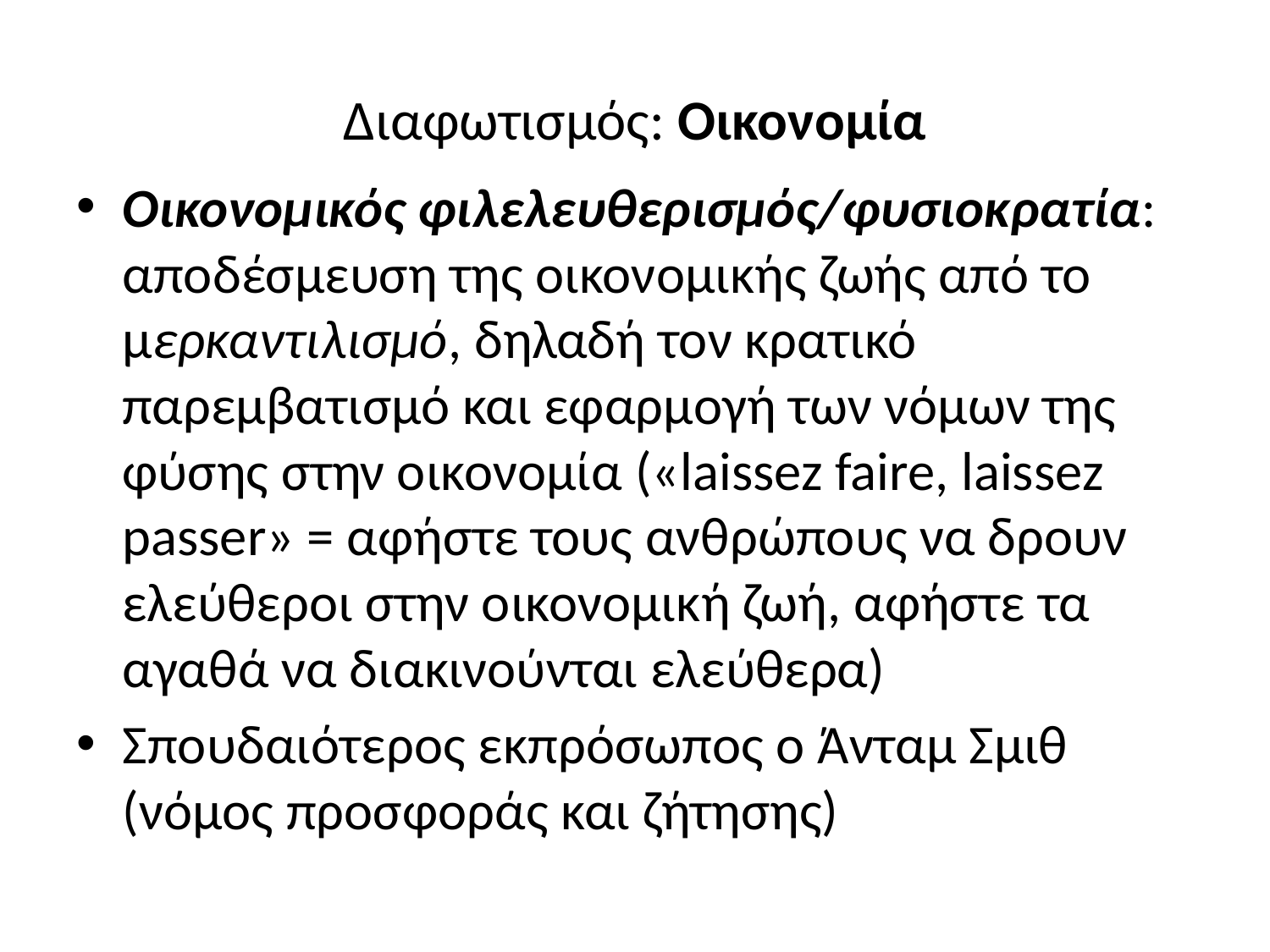

# Διαφωτισμός: Οικονομία
Οικονομικός φιλελευθερισμός/φυσιοκρατία: αποδέσμευση της οικονομικής ζωής από το μερκαντιλισμό, δηλαδή τον κρατικό παρεμβατισμό και εφαρμογή των νόμων της φύσης στην οικονομία («laissez faire, laissez passer» = αφήστε τους ανθρώπους να δρουν ελεύθεροι στην οικονομική ζωή, αφήστε τα αγαθά να διακινούνται ελεύθερα)
Σπουδαιότερος εκπρόσωπος ο Άνταμ Σμιθ (νόμος προσφοράς και ζήτησης)